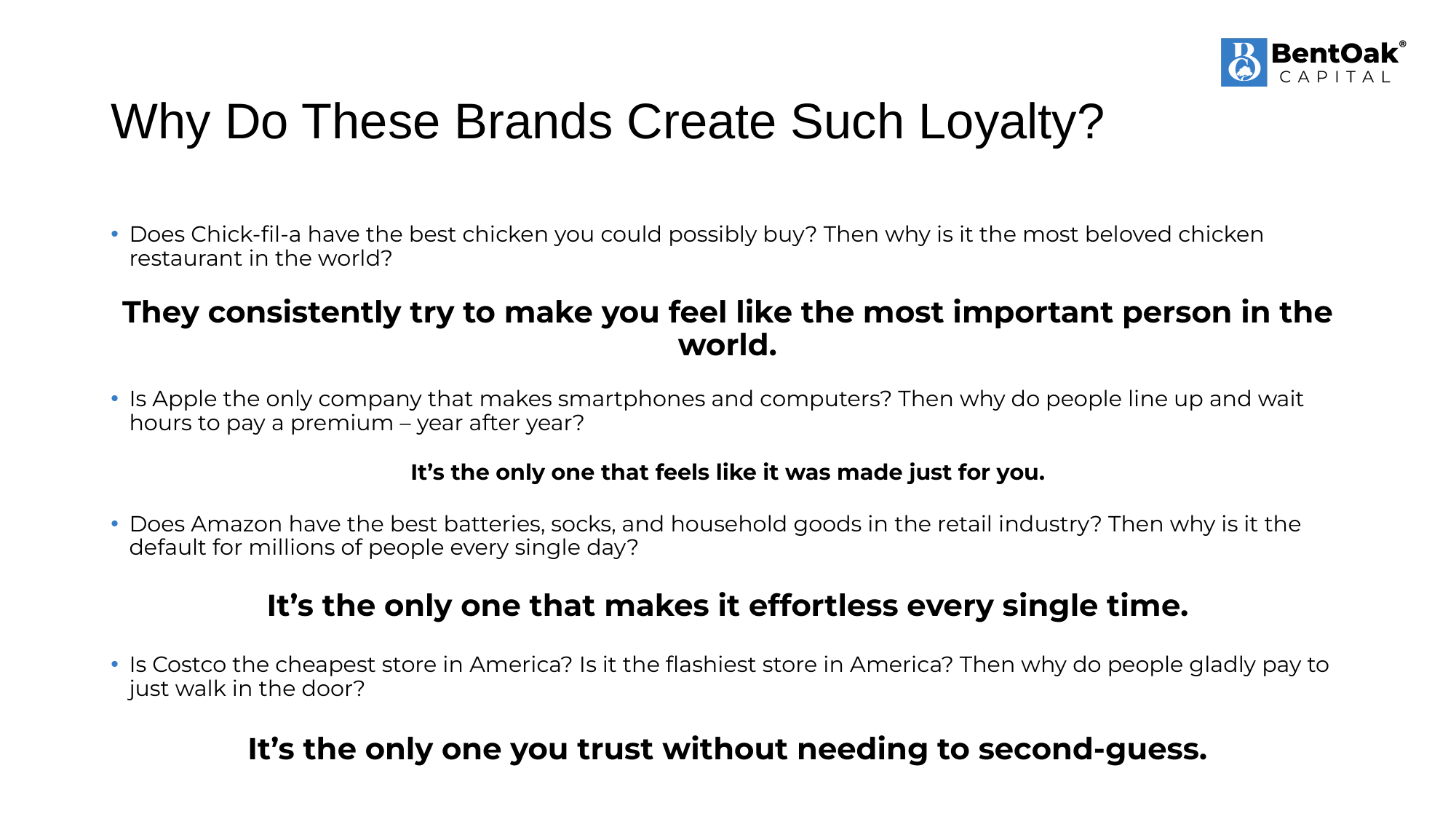

# Why Do These Brands Create Such Loyalty?
Does Chick-fil-a have the best chicken you could possibly buy? Then why is it the most beloved chicken restaurant in the world?

They consistently try to make you feel like the most important person in the world.

Is Apple the only company that makes smartphones and computers? Then why do people line up and wait hours to pay a premium – year after year?

It’s the only one that feels like it was made just for you.

Does Amazon have the best batteries, socks, and household goods in the retail industry? Then why is it the default for millions of people every single day?

It’s the only one that makes it effortless every single time.

Is Costco the cheapest store in America? Is it the flashiest store in America? Then why do people gladly pay to just walk in the door?

It’s the only one you trust without needing to second-guess.